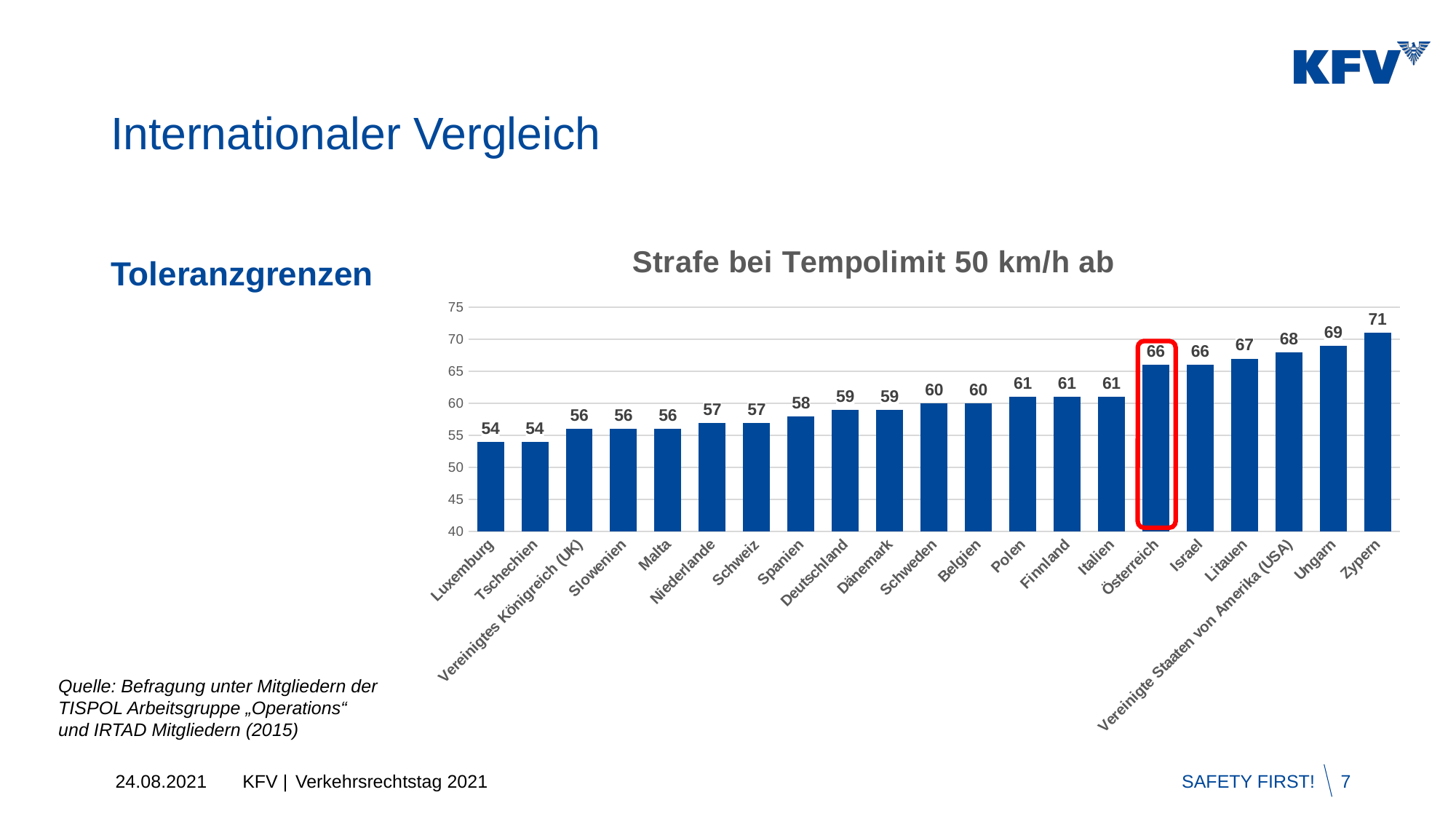

# Internationaler Vergleich

### Chart: Strafe bei Tempolimit 50 km/h ab

| Category | Fine (at limit 50 km/h) starting from … |
|---|---|
| Luxemburg | 54.0 |
| Tschechien | 54.0 |
| Vereinigtes Königreich (UK) | 56.0 |
| Slowenien | 56.0 |
| Malta | 56.0 |
| Niederlande | 57.0 |
| Schweiz | 57.0 |
| Spanien | 58.0 |
| Deutschland | 59.0 |
| Dänemark | 59.0 |
| Schweden | 60.0 |
| Belgien | 60.0 |
| Polen | 61.0 |
| Finnland | 61.0 |
| Italien | 61.0 |
| Österreich | 66.0 |
| Israel | 66.0 |
| Litauen | 67.0 |
| Vereinigte Staaten von Amerika (USA) | 68.0 |
| Ungarn | 69.0 |
| Zypern | 71.0 |
Toleranzgrenzen

Quelle: Befragung unter Mitgliedern der TISPOL Arbeitsgruppe „Operations“ und IRTAD Mitgliedern (2015)
24.08.2021
Verkehrsrechtstag 2021
7